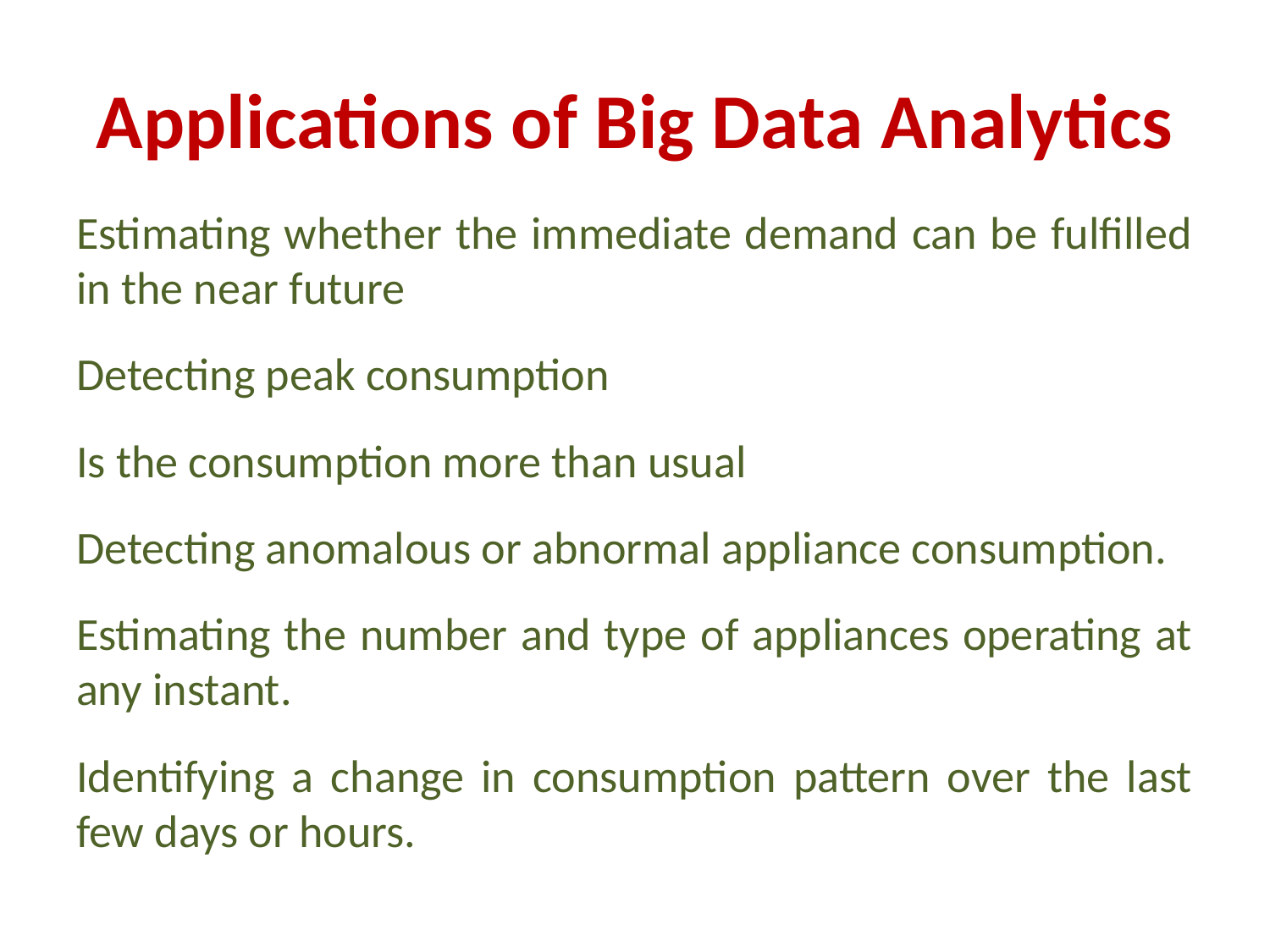

# Applications of Big Data Analytics
Estimating whether the immediate demand can be fulfilled in the near future
Detecting peak consumption
Is the consumption more than usual
Detecting anomalous or abnormal appliance consumption.
Estimating the number and type of appliances operating at any instant.
Identifying a change in consumption pattern over the last few days or hours.